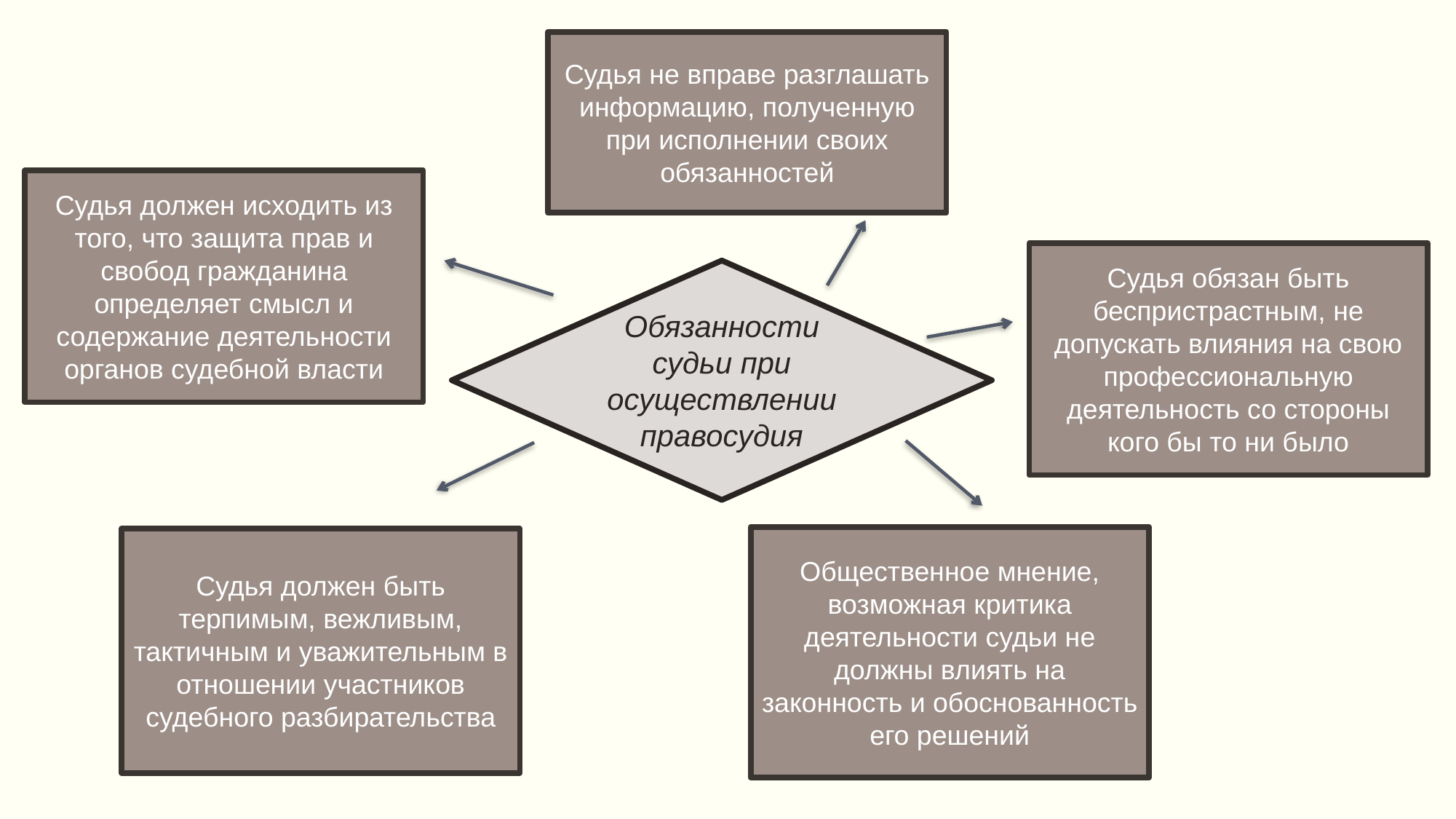

Судья не вправе разглашать информацию, полученную при исполнении своих обязанностей

Судья должен исходить из того, что защита прав и свобод гражданина определяет смысл и содержание деятельности органов судебной власти

Судья обязан быть беспристрастным, не допускать влияния на свою профессиональную деятельность со стороны кого бы то ни было
Обязанности судьи при осуществлении правосудия

Общественное мнение, возможная критика деятельности судьи не должны влиять на законность и обоснованность его решений
Судья должен быть терпимым, вежливым, тактичным и уважительным в отношении участников судебного разбирательства